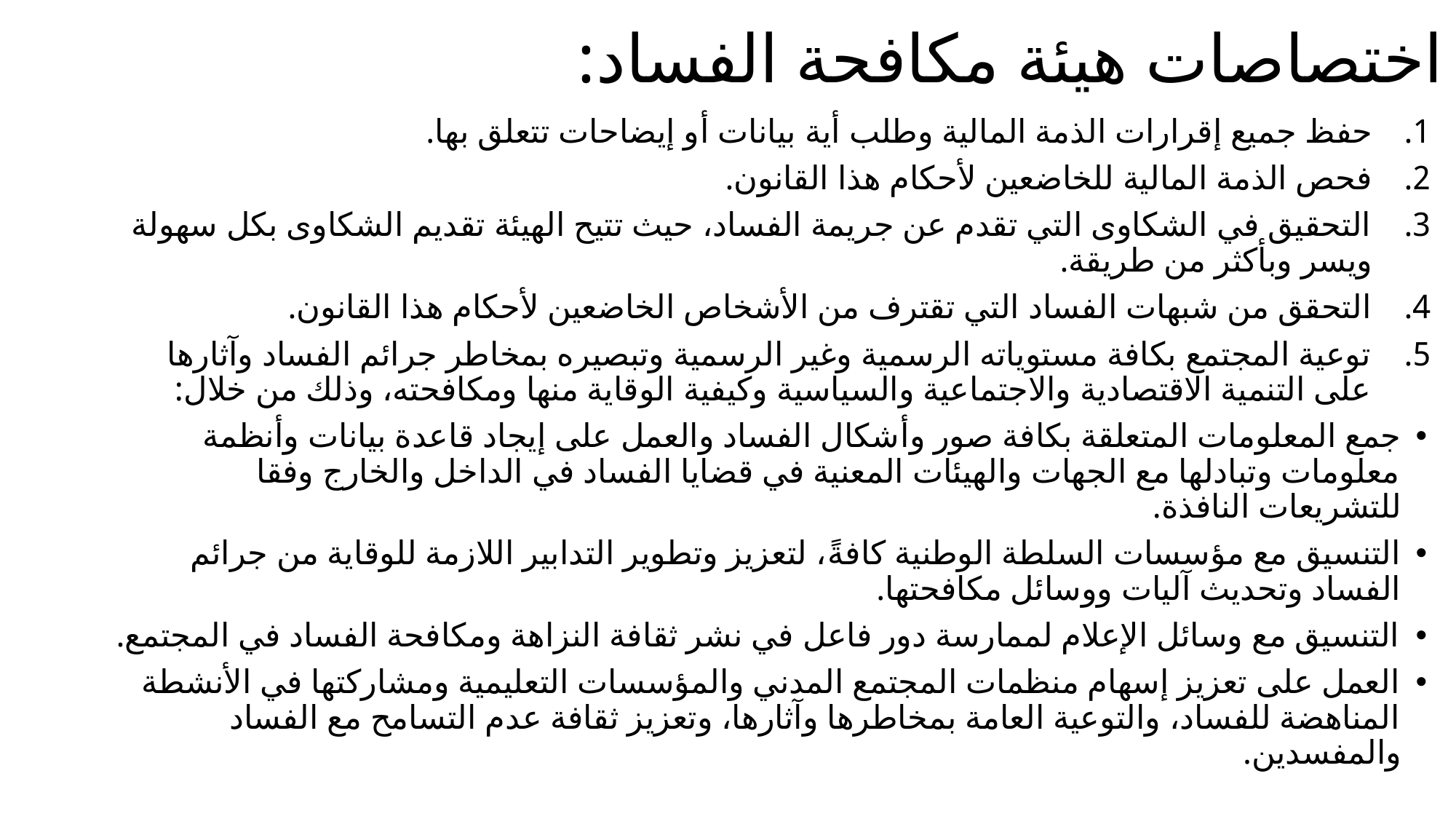

# اختصاصات هيئة مكافحة الفساد:
حفظ جميع إقرارات الذمة المالية وطلب أية بيانات أو إيضاحات تتعلق بها.
فحص الذمة المالية للخاضعين لأحكام هذا القانون.
التحقيق في الشكاوى التي تقدم عن جريمة الفساد، حيث تتيح الهيئة تقديم الشكاوى بكل سهولة ويسر وبأكثر من طريقة.
التحقق من شبهات الفساد التي تقترف من الأشخاص الخاضعين لأحكام هذا القانون.
توعية المجتمع بكافة مستوياته الرسمية وغير الرسمية وتبصيره بمخاطر جرائم الفساد وآثارها على التنمية الاقتصادية والاجتماعية والسياسية وكيفية الوقاية منها ومكافحته، وذلك من خلال:
جمع المعلومات المتعلقة بكافة صور وأشكال الفساد والعمل على إيجاد قاعدة بيانات وأنظمة معلومات وتبادلها مع الجهات والهيئات المعنية في قضايا الفساد في الداخل والخارج وفقا للتشريعات النافذة.
التنسيق مع مؤسسات السلطة الوطنية كافةً، لتعزيز وتطوير التدابير اللازمة للوقاية من جرائم الفساد وتحديث آليات ووسائل مكافحتها.
التنسيق مع وسائل الإعلام لممارسة دور فاعل في نشر ثقافة النزاهة ومكافحة الفساد في المجتمع.
العمل على تعزيز إسهام منظمات المجتمع المدني والمؤسسات التعليمية ومشاركتها في الأنشطة المناهضة للفساد، والتوعية العامة بمخاطرها وآثارها، وتعزيز ثقافة عدم التسامح مع الفساد والمفسدين.